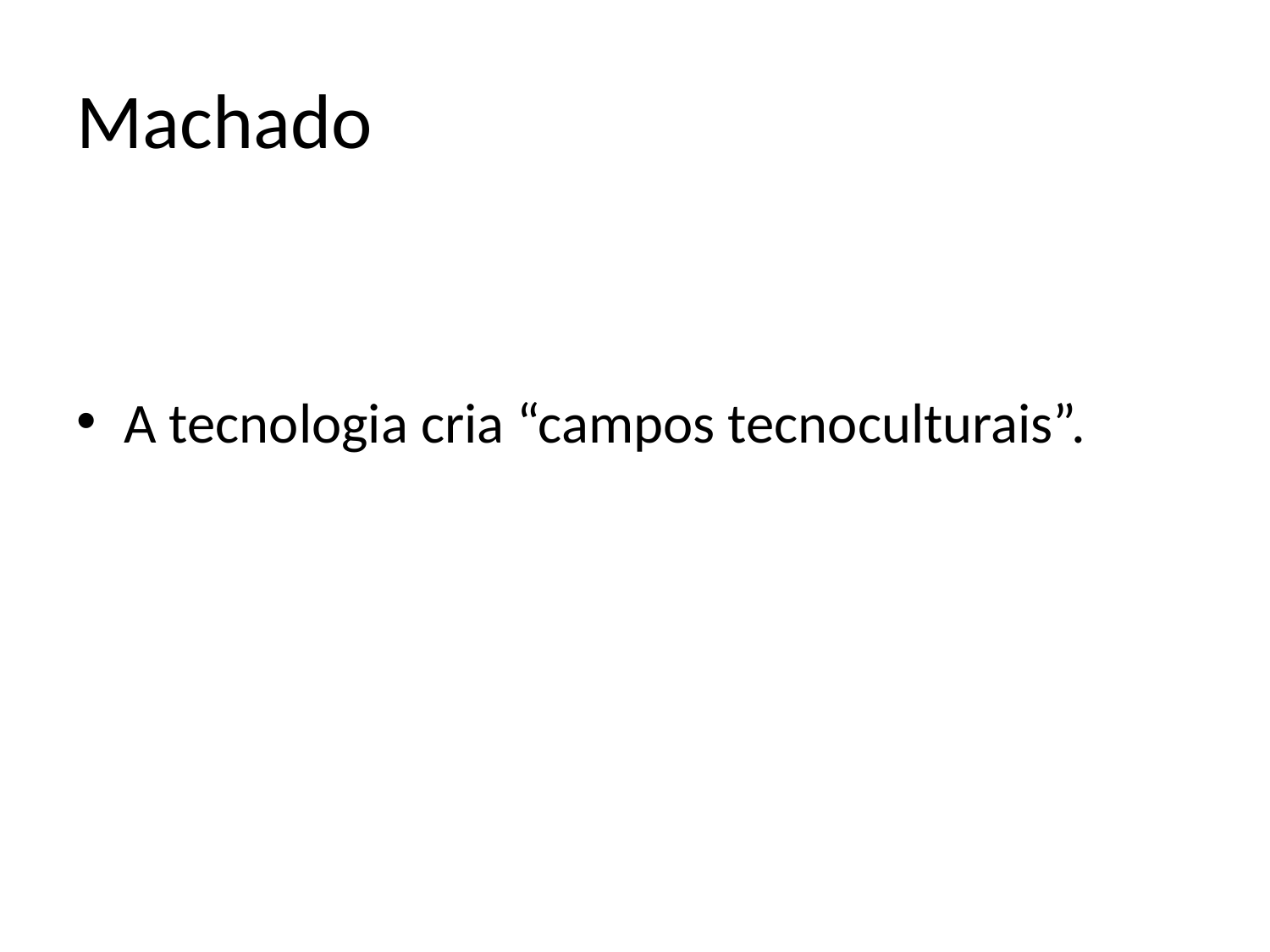

# Machado

A tecnologia cria “campos tecnoculturais”.